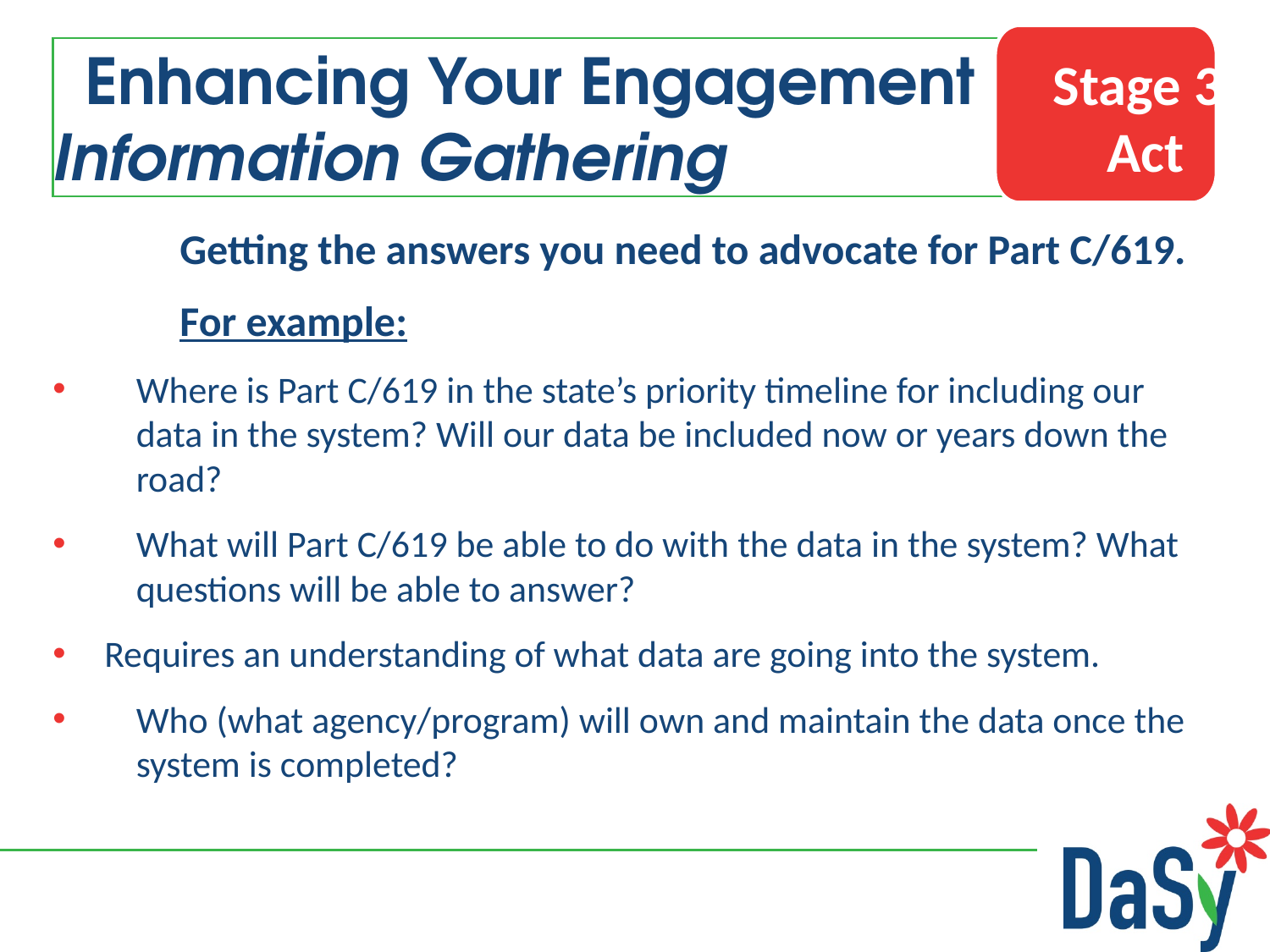

Stage 3:
Act
# Enhancing Your Engagement Information Gathering
Getting the answers you need to advocate for Part C/619.
For example:
Where is Part C/619 in the state’s priority timeline for including our data in the system? Will our data be included now or years down the road?
What will Part C/619 be able to do with the data in the system? What questions will be able to answer?
Requires an understanding of what data are going into the system.
Who (what agency/program) will own and maintain the data once the system is completed?